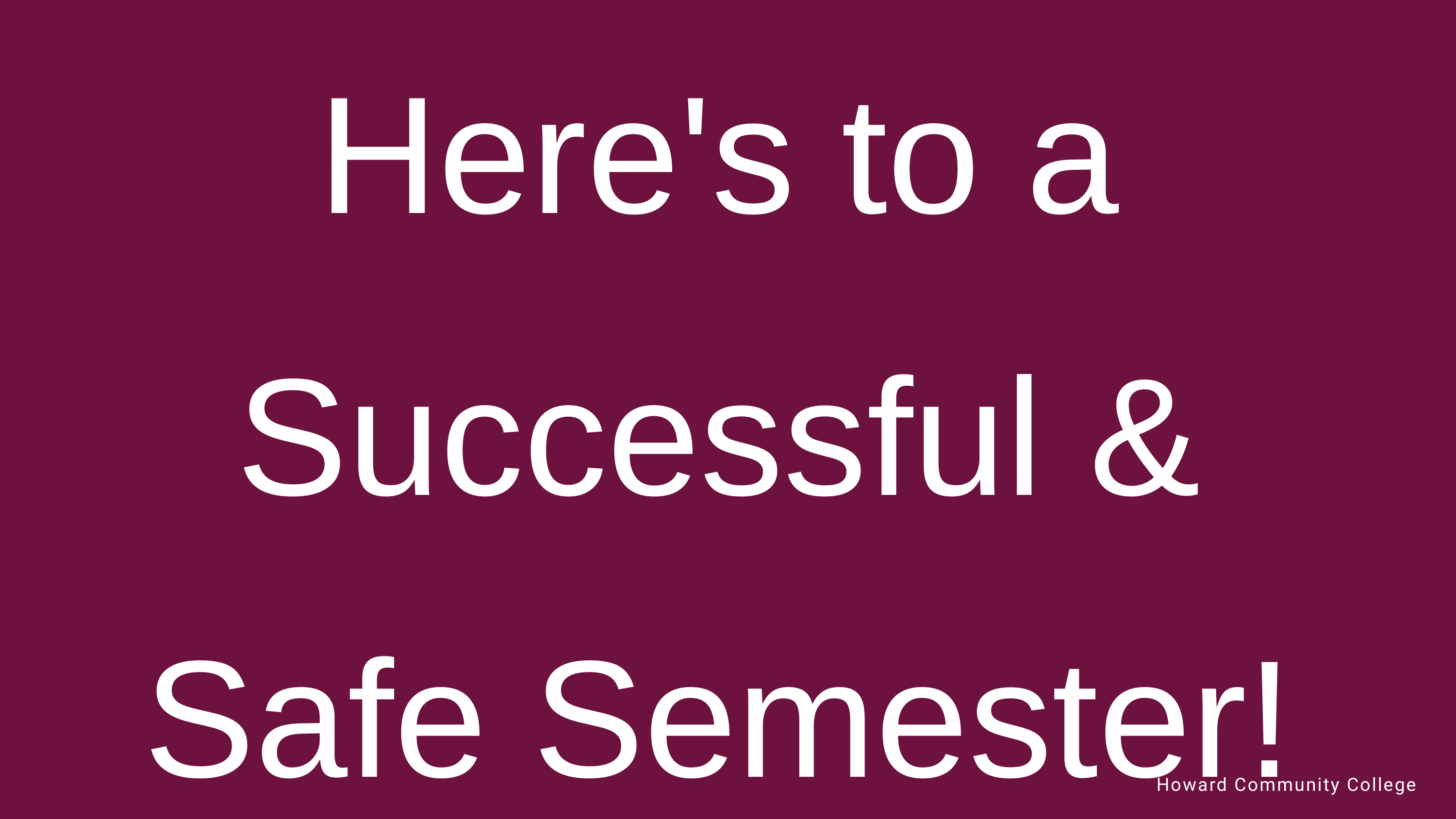

Here's to a
Successful &
Safe Semester!

Howard Community College